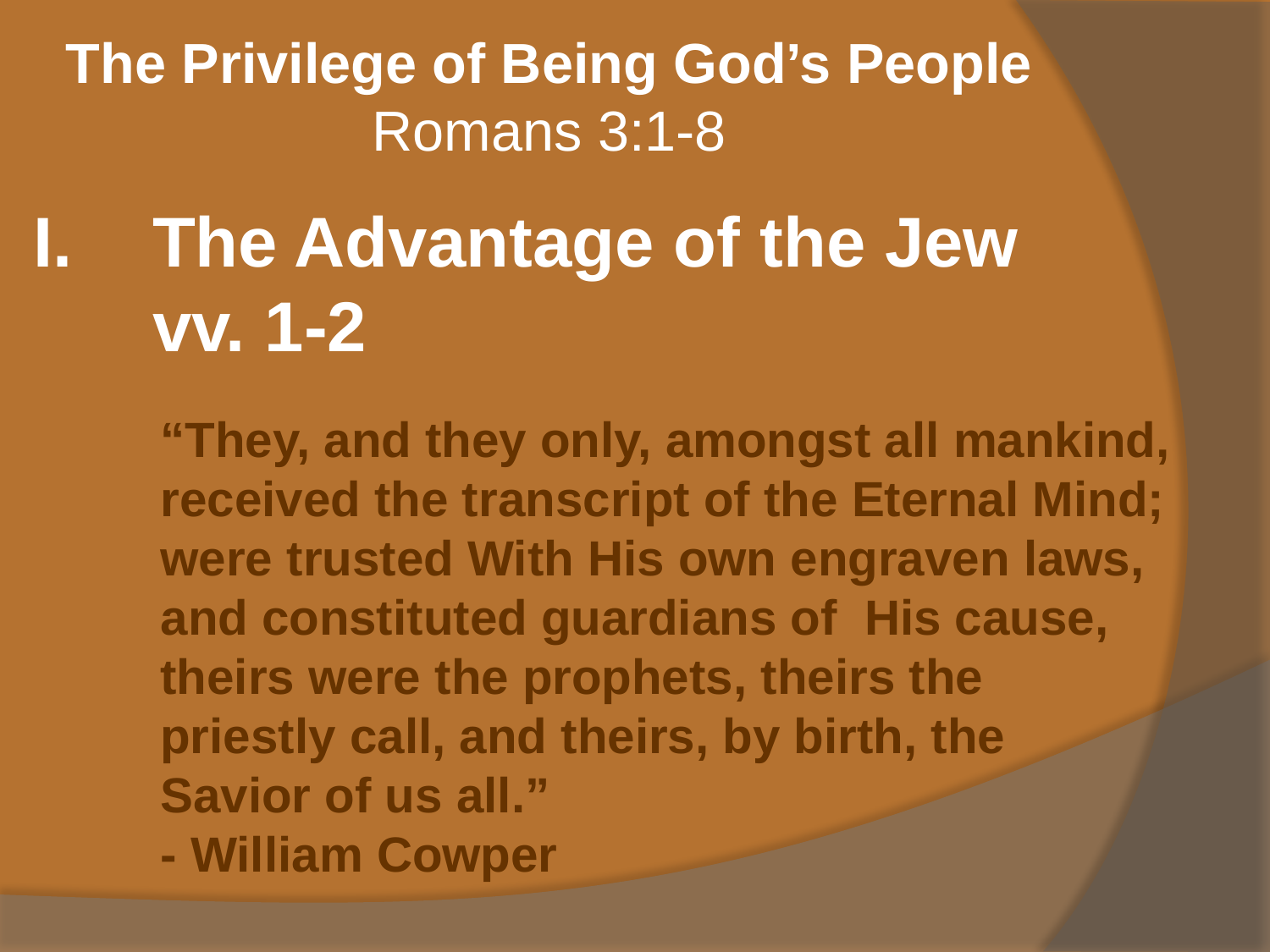

The Privilege of Being God’s People
Romans 3:1-8
The Advantage of the Jew
	vv. 1-2

“They, and they only, amongst all mankind,
received the transcript of the Eternal Mind;
were trusted With His own engraven laws,
and constituted guardians of  His cause,
theirs were the prophets, theirs the
priestly call, and theirs, by birth, the
Savior of us all.”
- William Cowper